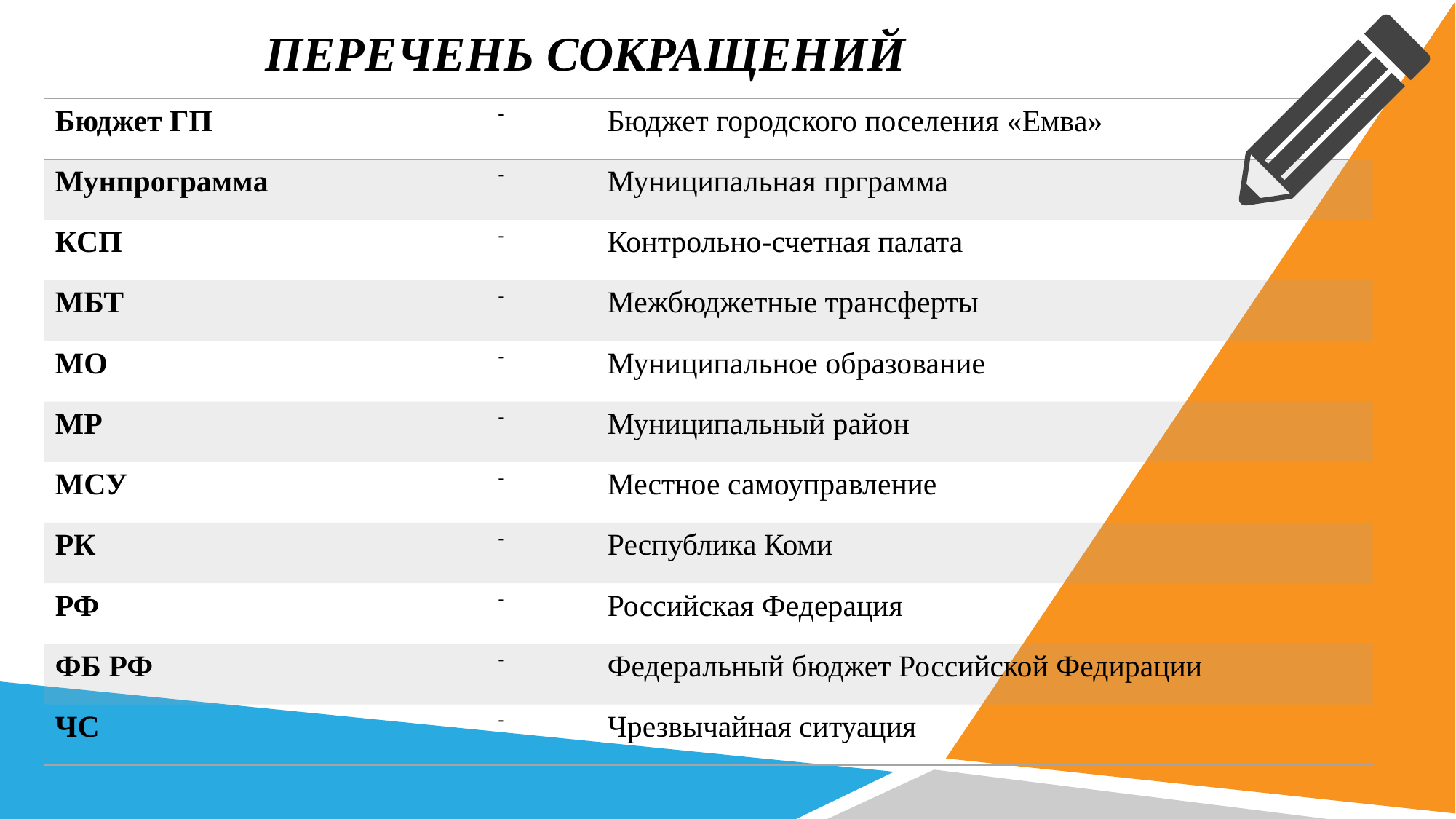

ПЕРЕЧЕНЬ СОКРАЩЕНИЙ

| Бюджет ГП | - | Бюджет городского поселения «Емва» |
| --- | --- | --- |
| Мунпрограмма | - | Муниципальная прграмма |
| КСП | - | Контрольно-счетная палата |
| МБТ | - | Межбюджетные трансферты |
| МО | - | Муниципальное образование |
| МР | - | Муниципальный район |
| МСУ | - | Местное самоуправление |
| РК | - | Республика Коми |
| РФ | - | Российская Федерация |
| ФБ РФ | - | Федеральный бюджет Российской Федирации |
| ЧС | - | Чрезвычайная ситуация |